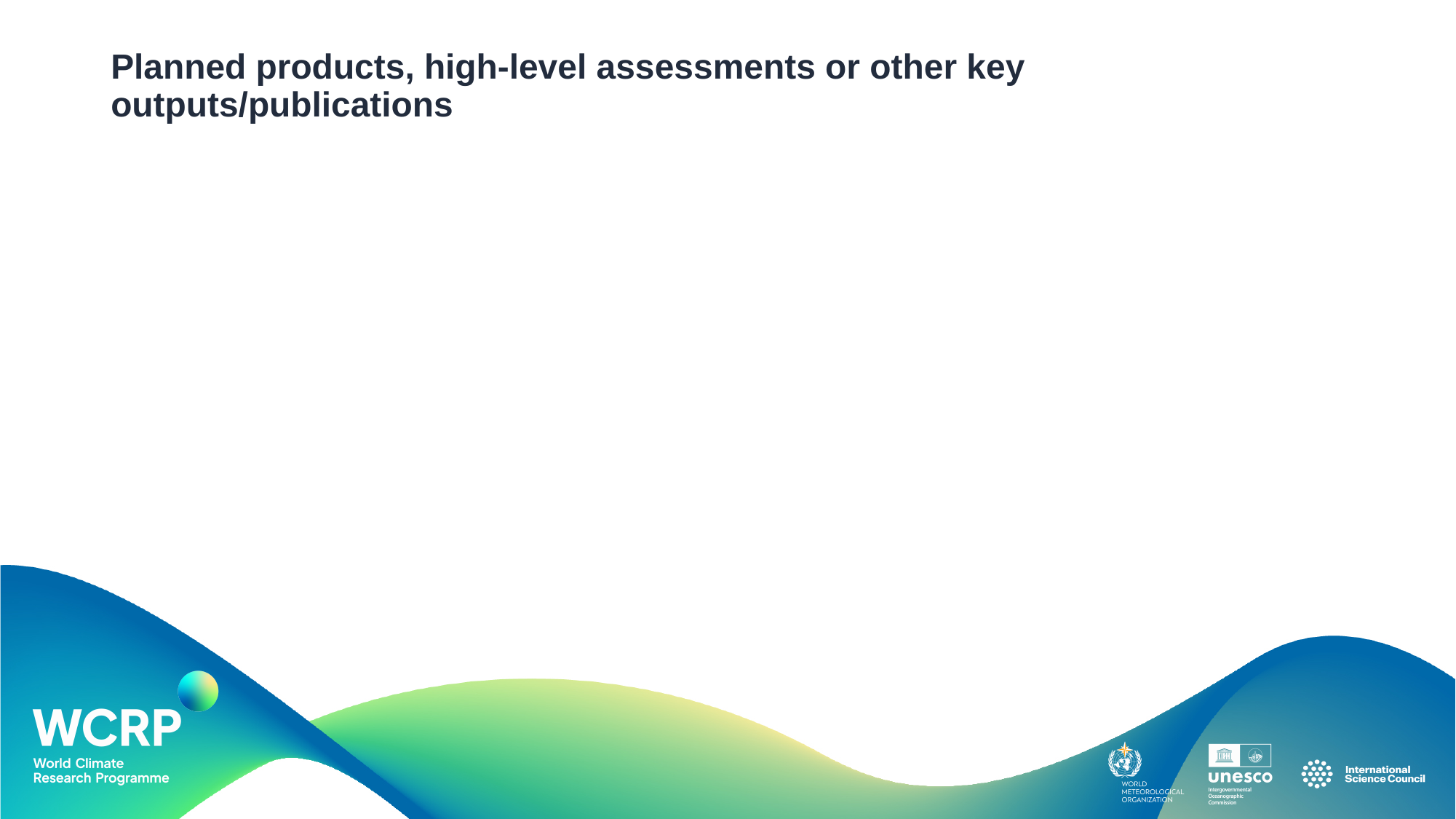

# Planned products, high-level assessments or other key outputs/publications